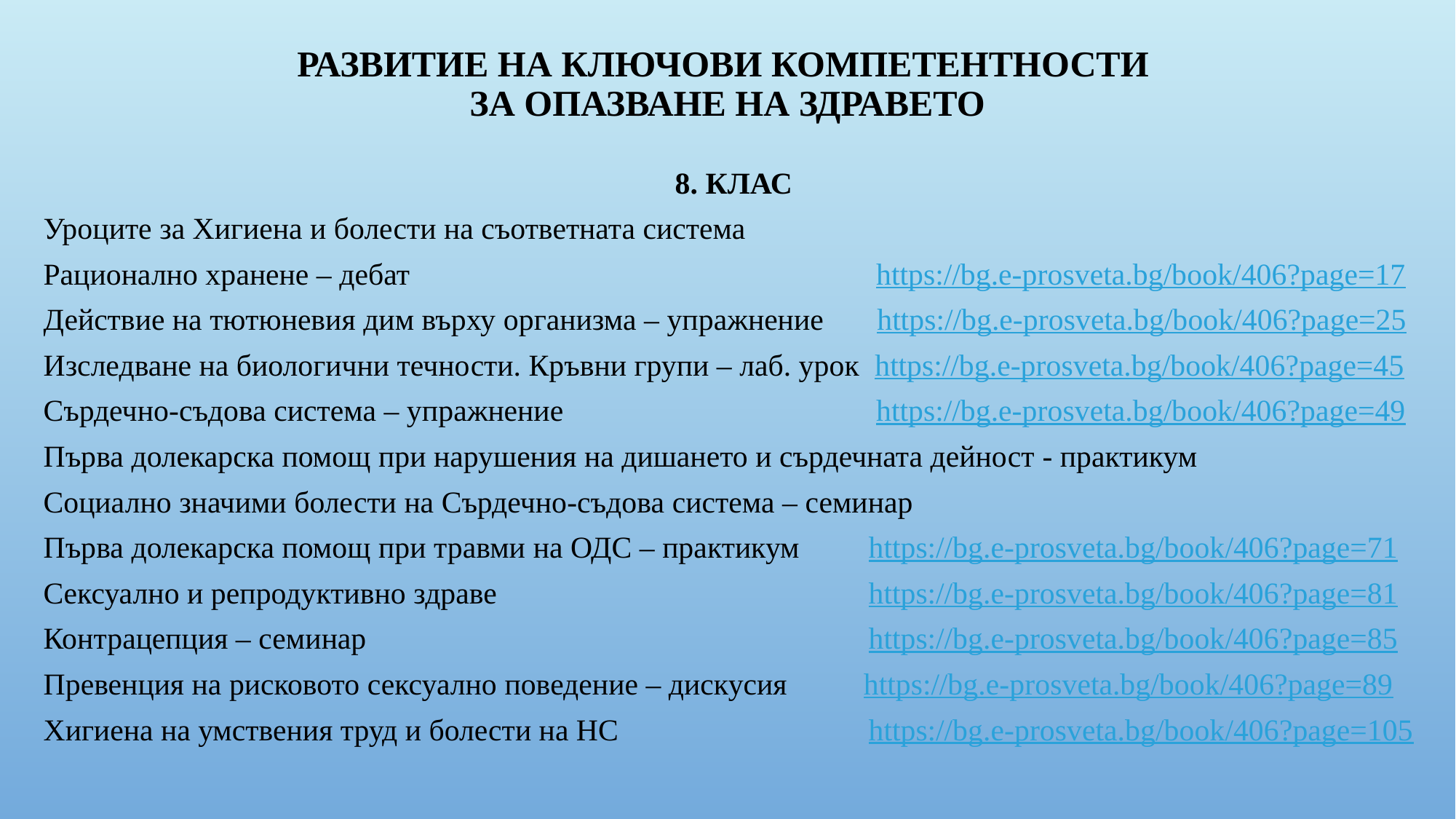

# Развитие на ключови компетентности за опазване на здравето
8. Клас
Уроците за Хигиена и болести на съответната система
Рационално хранене – дебат           			         https://bg.e-prosveta.bg/book/406?page=17
Действие на тютюневия дим върху организма – упражнение       https://bg.e-prosveta.bg/book/406?page=25
Изследване на биологични течности. Кръвни групи – лаб. урок  https://bg.e-prosveta.bg/book/406?page=45
Сърдечно-съдова система – упражнение			         https://bg.e-prosveta.bg/book/406?page=49
Първа долекарска помощ при нарушения на дишането и сърдечната дейност - практикум
Социално значими болести на Сърдечно-съдова система – семинар
Първа долекарска помощ при травми на ОДС – практикум	        https://bg.e-prosveta.bg/book/406?page=71
Сексуално и репродуктивно здраве			        https://bg.e-prosveta.bg/book/406?page=81
Контрацепция – семинар					        https://bg.e-prosveta.bg/book/406?page=85
Превенция на рисковото сексуално поведение – дискусия          https://bg.e-prosveta.bg/book/406?page=89
Хигиена на умствения труд и болести на НС		        https://bg.e-prosveta.bg/book/406?page=105